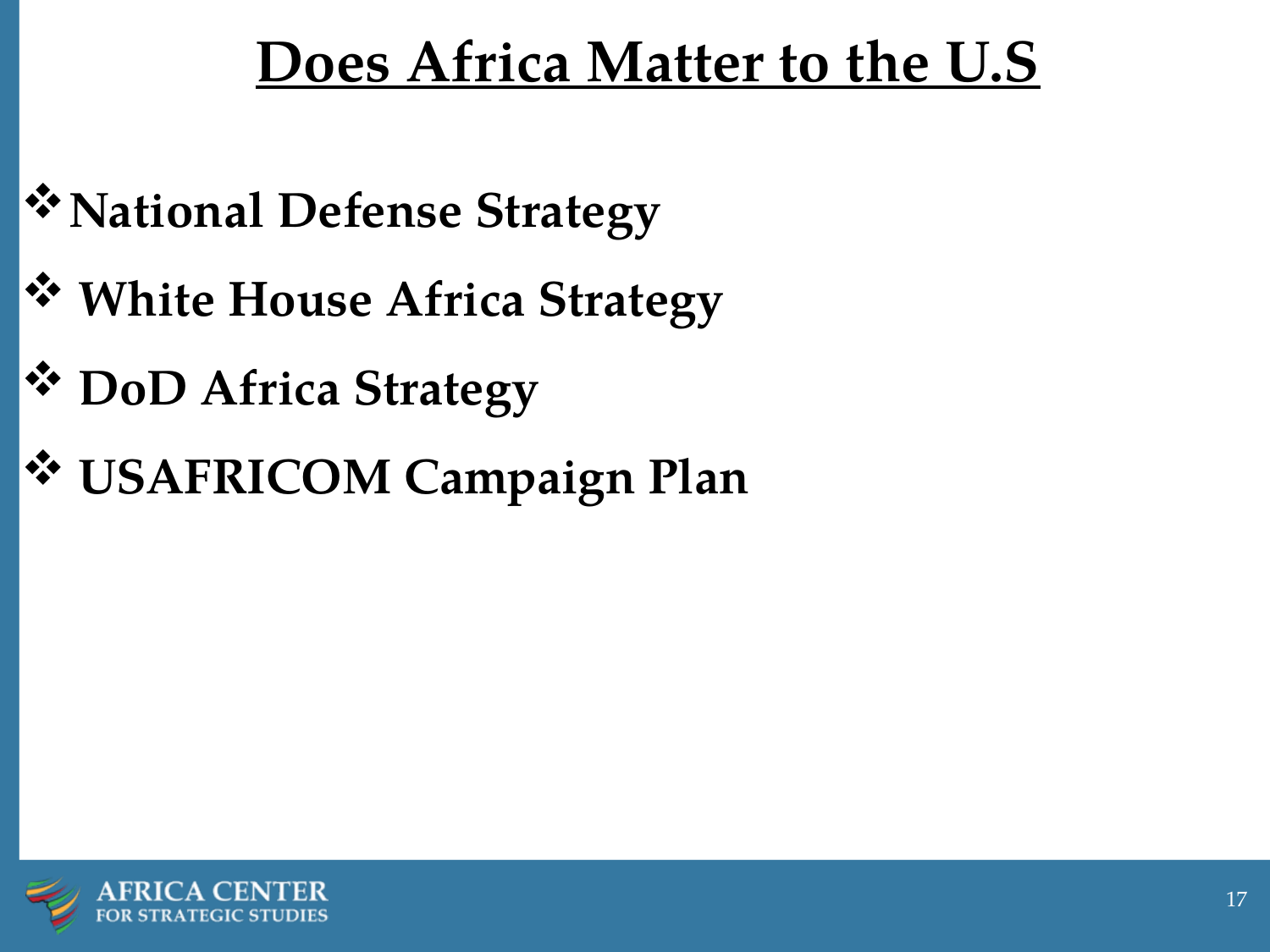

# Does Africa Matter to the U.S

National Defense Strategy
 White House Africa Strategy
 DoD Africa Strategy
 USAFRICOM Campaign Plan

17